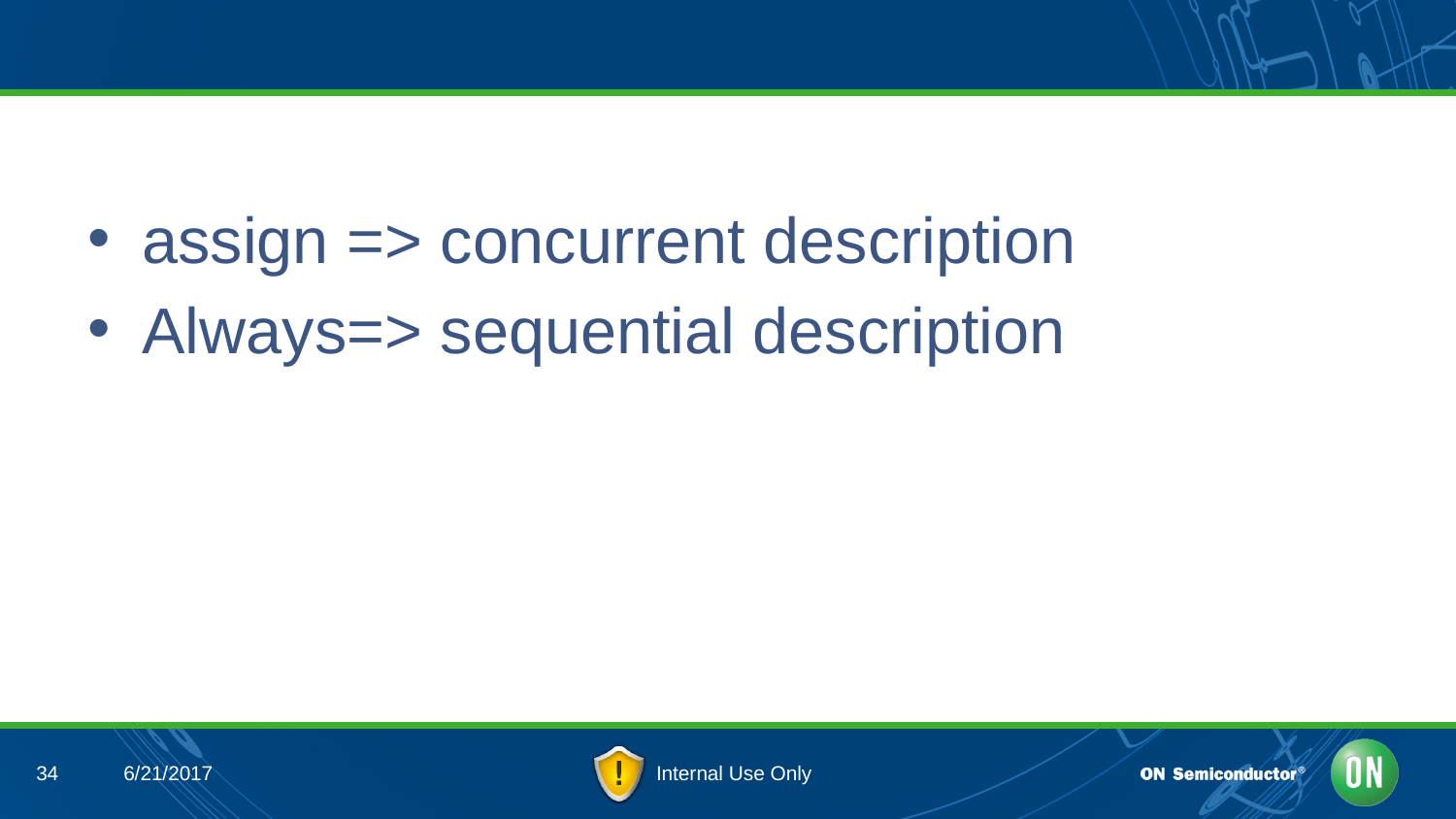

#
assign => concurrent description
Always=> sequential description